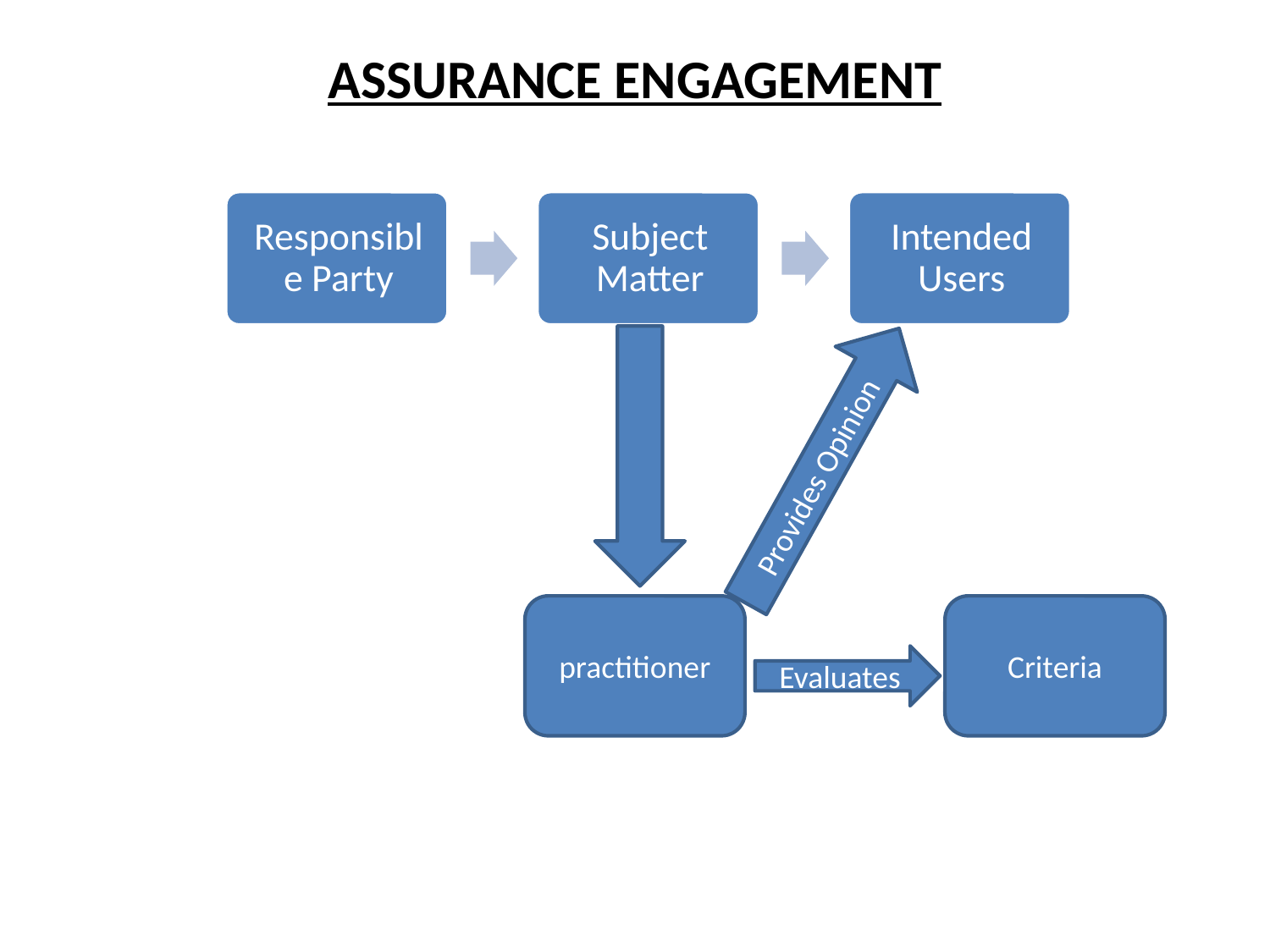

Responsible Party

Subject Matter

Intended Users
# ASSURANCE ENGAGEMENT

Provides Opinion
practitioner
Criteria
Evaluates